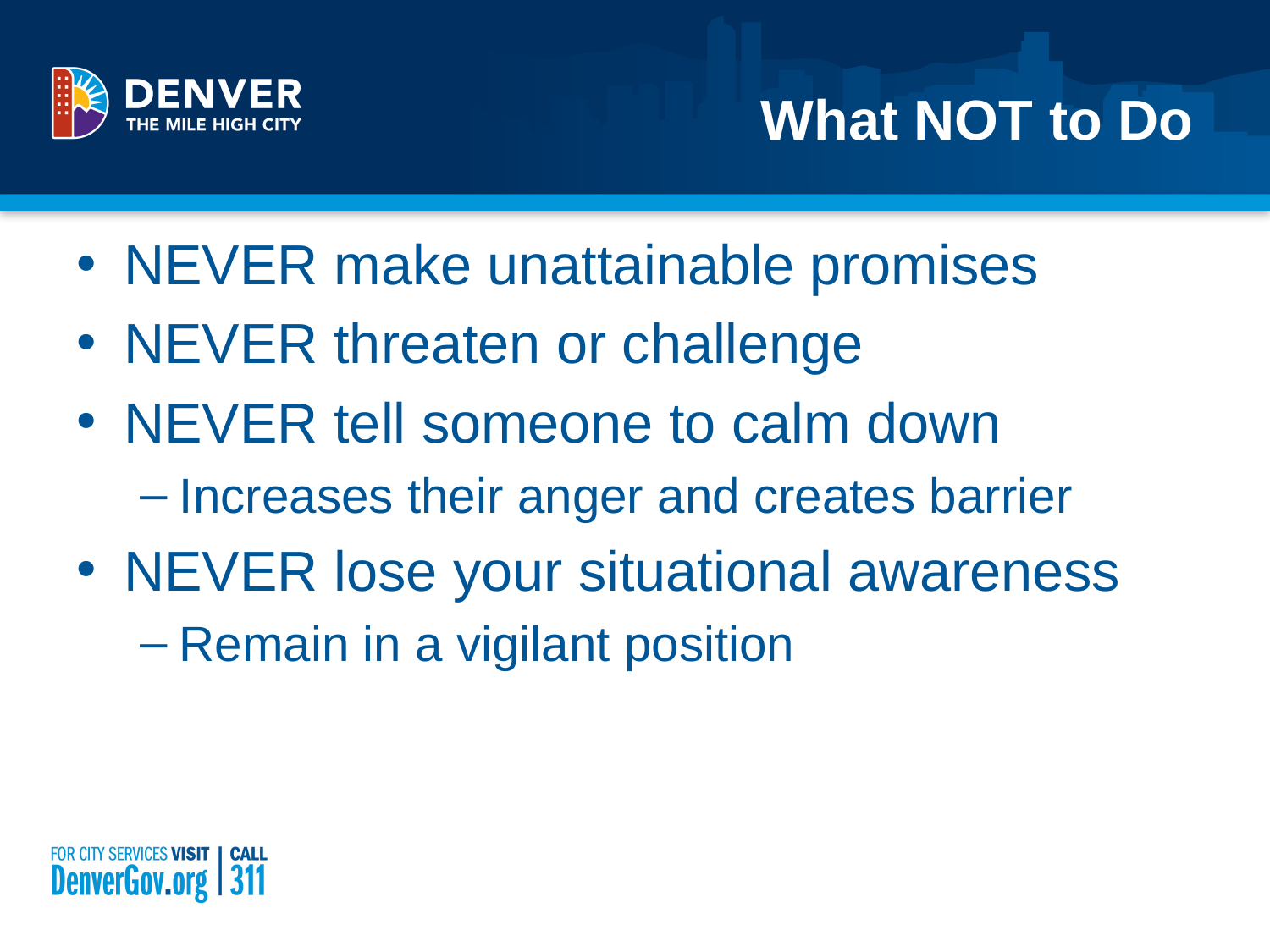

# What NOT to Do
NEVER make unattainable promises
NEVER threaten or challenge
NEVER tell someone to calm down
Increases their anger and creates barrier
NEVER lose your situational awareness
Remain in a vigilant position